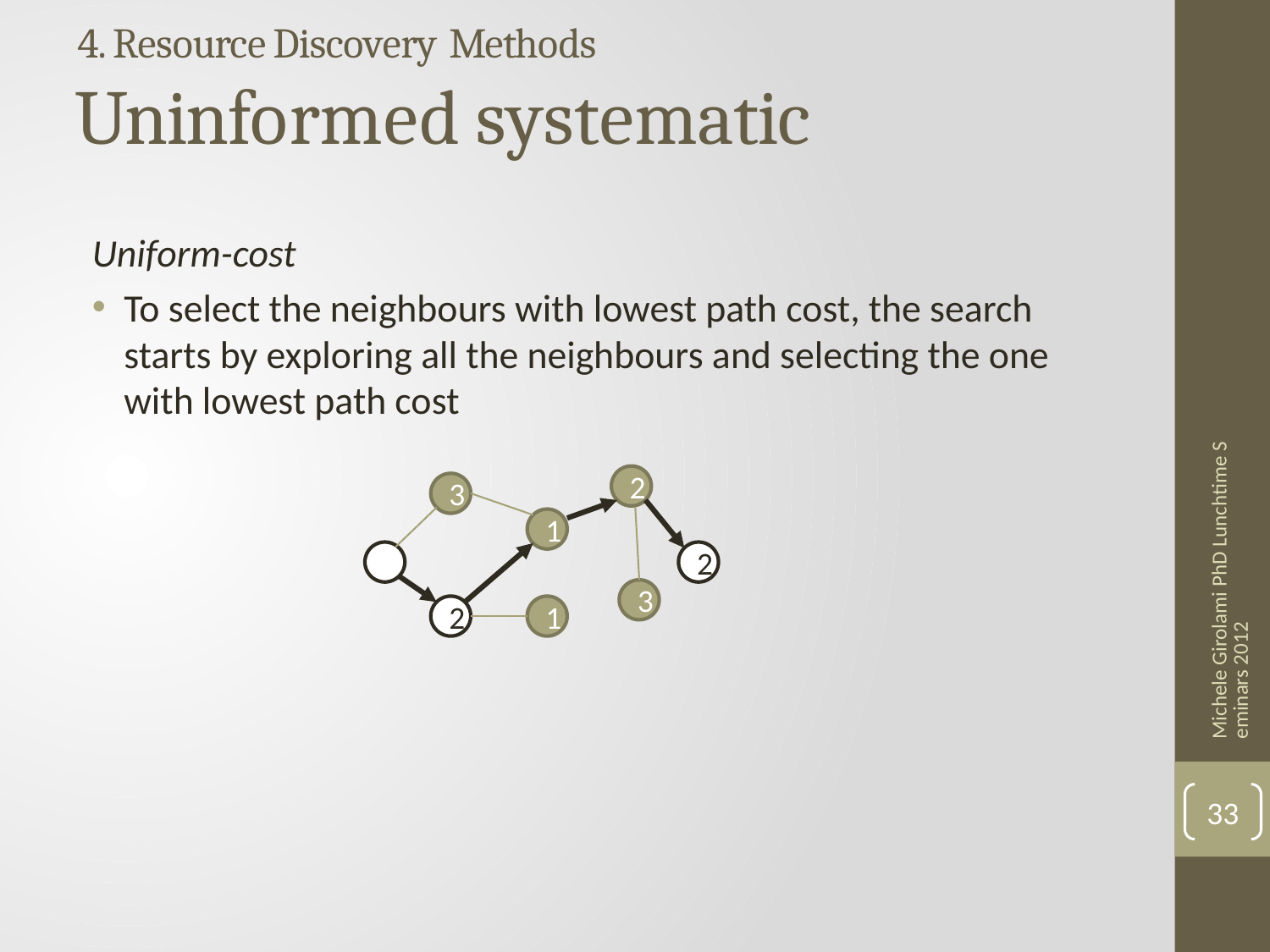

# 4. Resource Discovery  Methods Uninformed systematic
Uniform-cost
To select the neighbours with lowest path cost, the search starts by exploring all the neighbours and selecting the one with lowest path cost

2
3
1

2
Michele Girolami PhD Lunchtime Seminars 2012
3
2
1
33